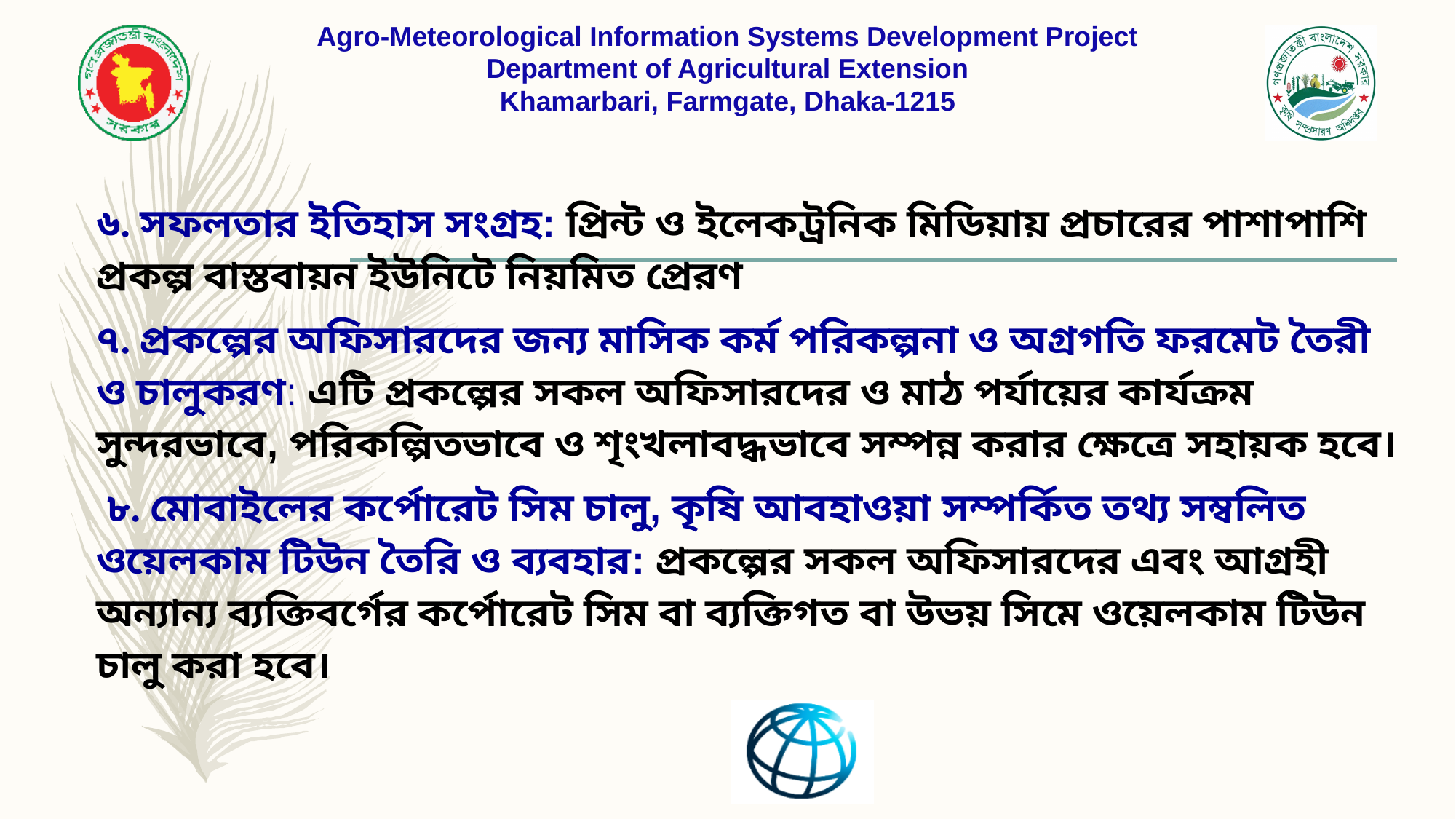

৬. সফলতার ইতিহাস সংগ্রহ: প্রিন্ট ও ইলেকট্রনিক মিডিয়ায় প্রচারের পাশাপাশি প্রকল্প বাস্তবায়ন ইউনিটে নিয়মিত প্রেরণ
৭. প্রকল্পের অফিসারদের জন্য মাসিক কর্ম পরিকল্পনা ও অগ্রগতি ফরমেট তৈরী ও চালুকরণ: এটি প্রকল্পের সকল অফিসারদের ও মাঠ পর্যায়ের কার্যক্রম সুন্দরভাবে, পরিকল্পিতভাবে ও শৃংখলাবদ্ধভাবে সম্পন্ন করার ক্ষেত্রে সহায়ক হবে।
 ৮. মোবাইলের কর্পোরেট সিম চালু, কৃষি আবহাওয়া সম্পর্কিত তথ্য সম্বলিত ওয়েলকাম টিউন তৈরি ও ব্যবহার: প্রকল্পের সকল অফিসারদের এবং আগ্রহী অন্যান্য ব্যক্তিবর্গের কর্পোরেট সিম বা ব্যক্তিগত বা উভয় সিমে ওয়েলকাম টিউন চালু করা হবে।